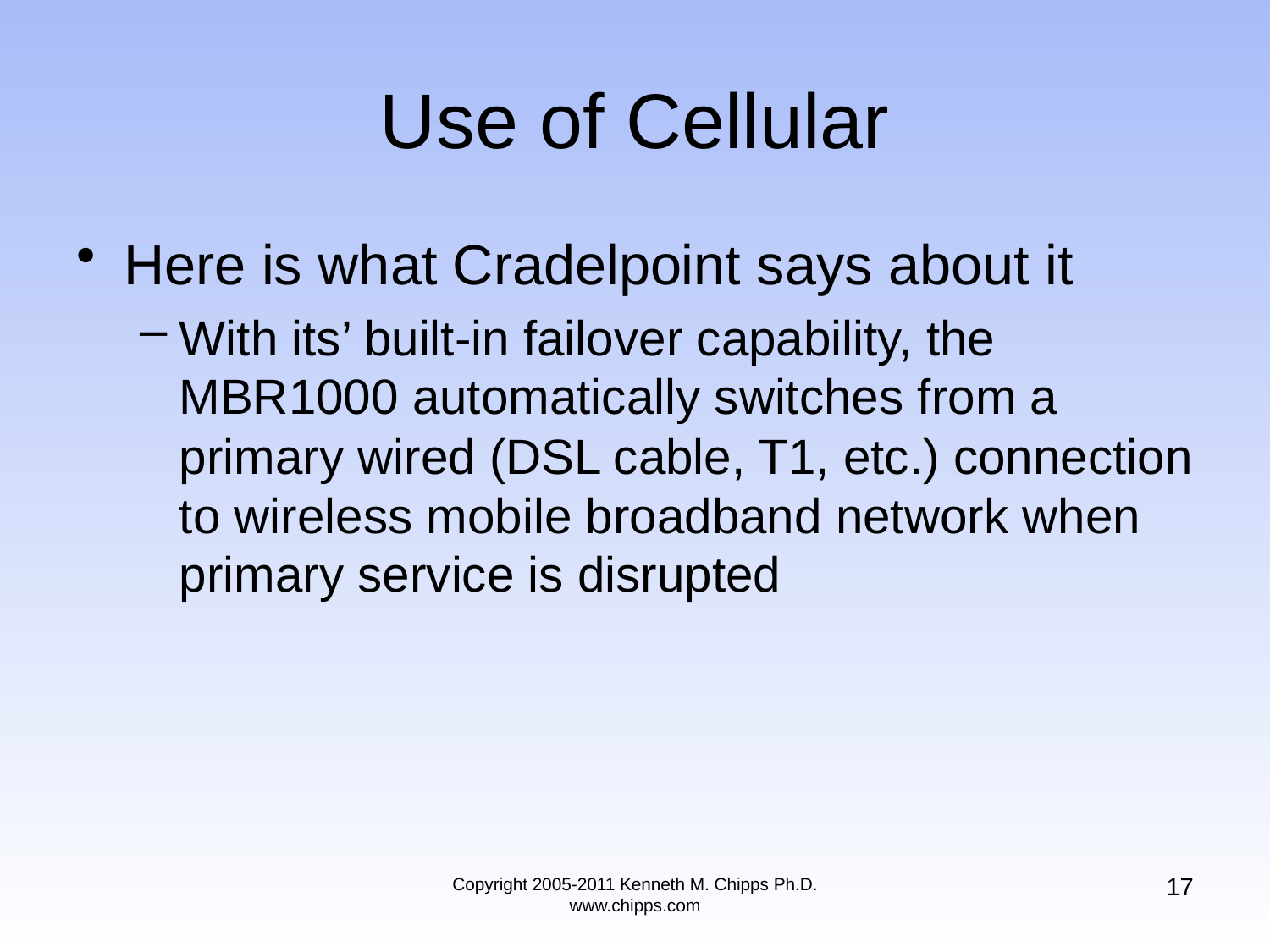

# Use of Cellular
Here is what Cradelpoint says about it
With its’ built-in failover capability, the MBR1000 automatically switches from a primary wired (DSL cable, T1, etc.) connection to wireless mobile broadband network when primary service is disrupted
17
Copyright 2005-2011 Kenneth M. Chipps Ph.D. www.chipps.com